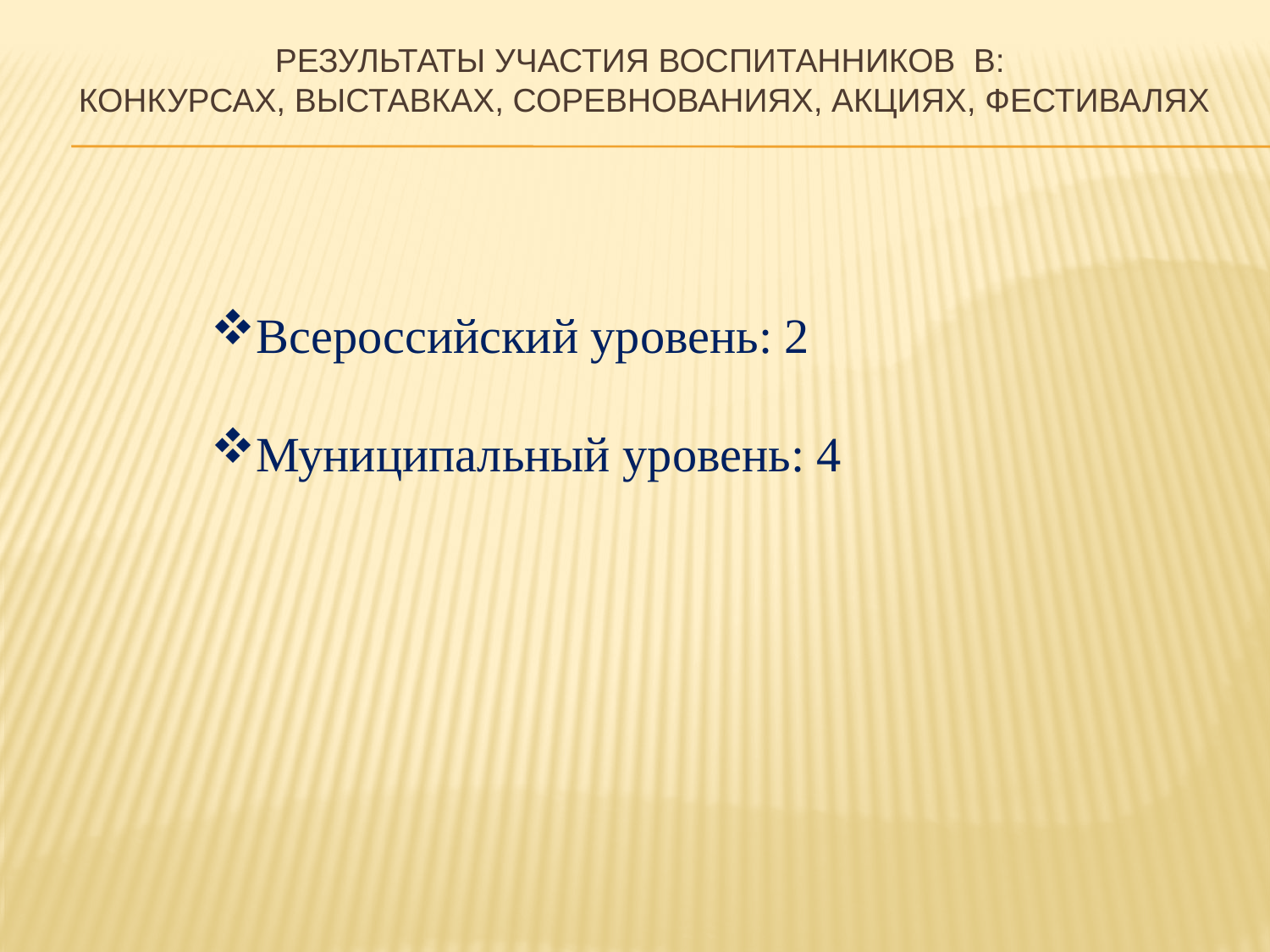

# Результаты участия воспитанников  в: конкурсах, выставках, соревнованиях, акциях, фестивалях

Всероссийский уровень: 2

Муниципальный уровень: 4